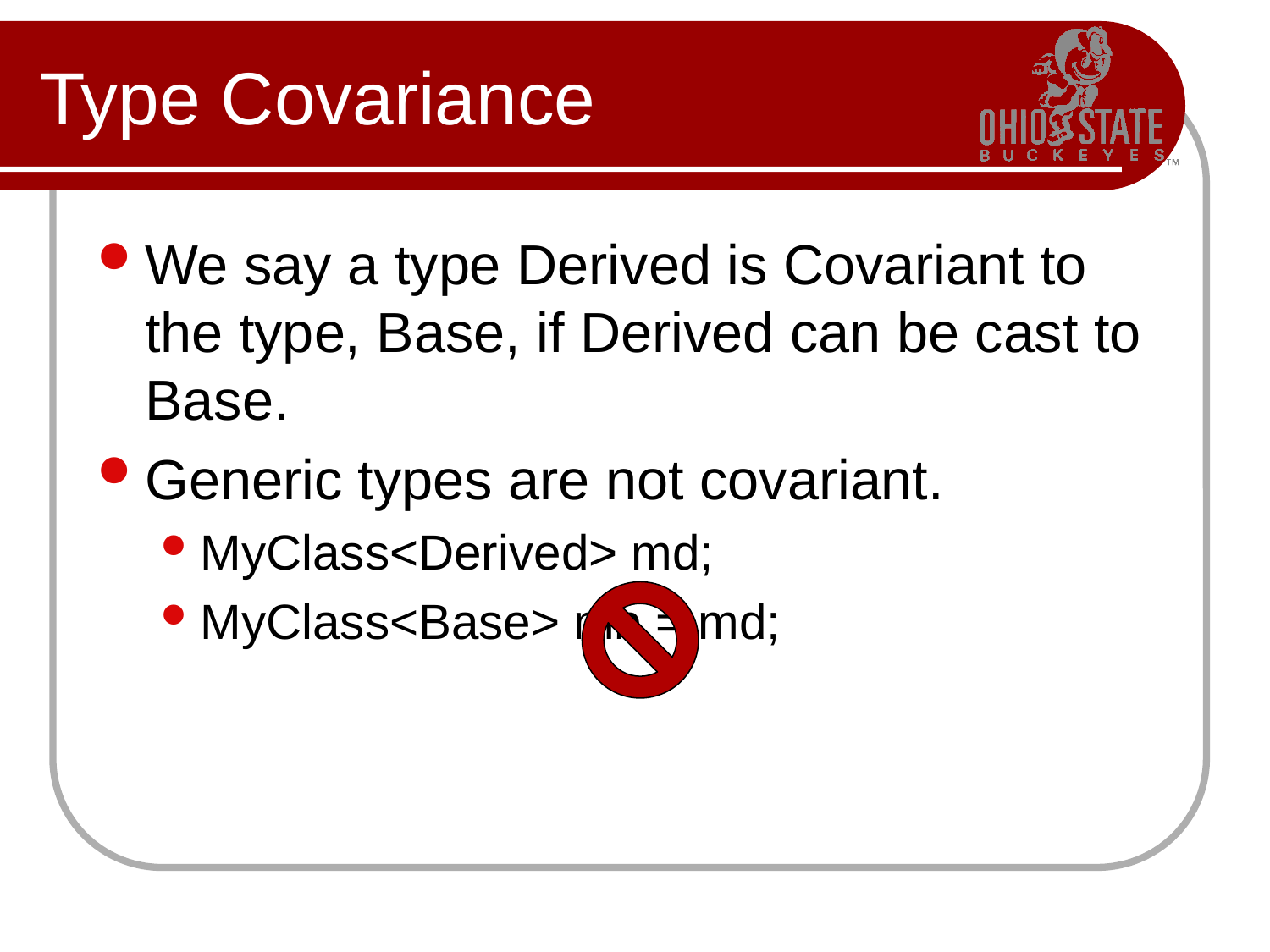

# Type Covariance
We say a type Derived is Covariant to the type, Base, if Derived can be cast to Base.
Generic types are not covariant.
MyClass<Derived> md;
MyClass<Base> mb = md;